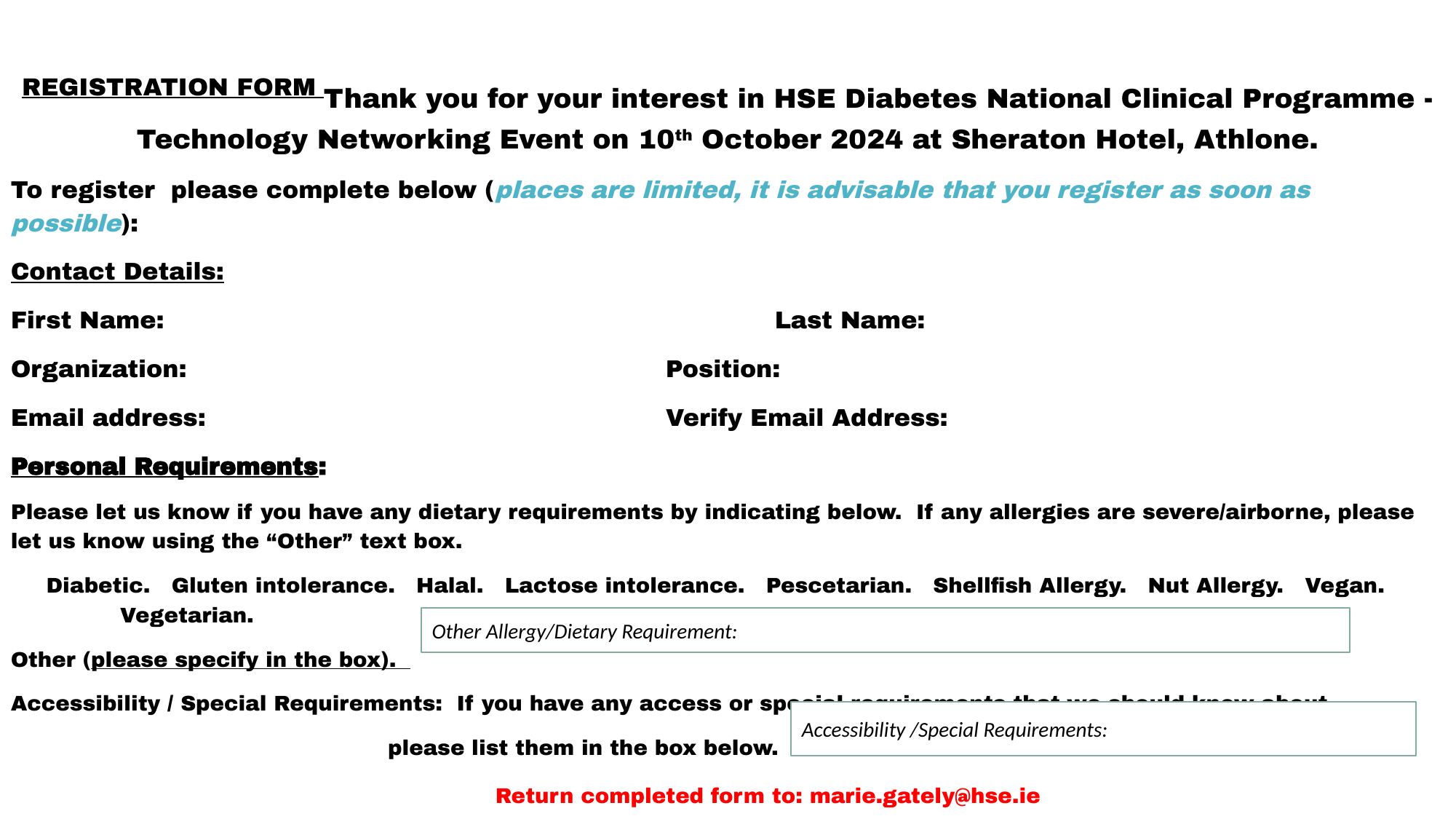

REGISTRATION FORM Thank you for your interest in HSE Diabetes National Clinical Programme - Technology Networking Event on 10th October 2024 at Sheraton Hotel, Athlone.
To register  please complete below (places are limited, it is advisable that you register as soon as possible):
Contact Details:
First Name:						Last Name:
Organization:					Position:
Email address:    				Verify Email Address:
Personal Requirements:
Please let us know if you have any dietary requirements by indicating below.  If any allergies are severe/airborne, please let us know using the “Other” text box.
     Diabetic.   Gluten intolerance.   Halal.   Lactose intolerance.   Pescetarian.   Shellfish Allergy.   Nut Allergy.   Vegan.           	Vegetarian.
Other (please specify in the box).
Accessibility / Special Requirements:  If you have any access or special requirements that we should know about,
			       please list them in the box below.
				      Return completed form to: marie.gately@hse.ie

Other Allergy/Dietary Requirement:
Accessibility /Special Requirements: